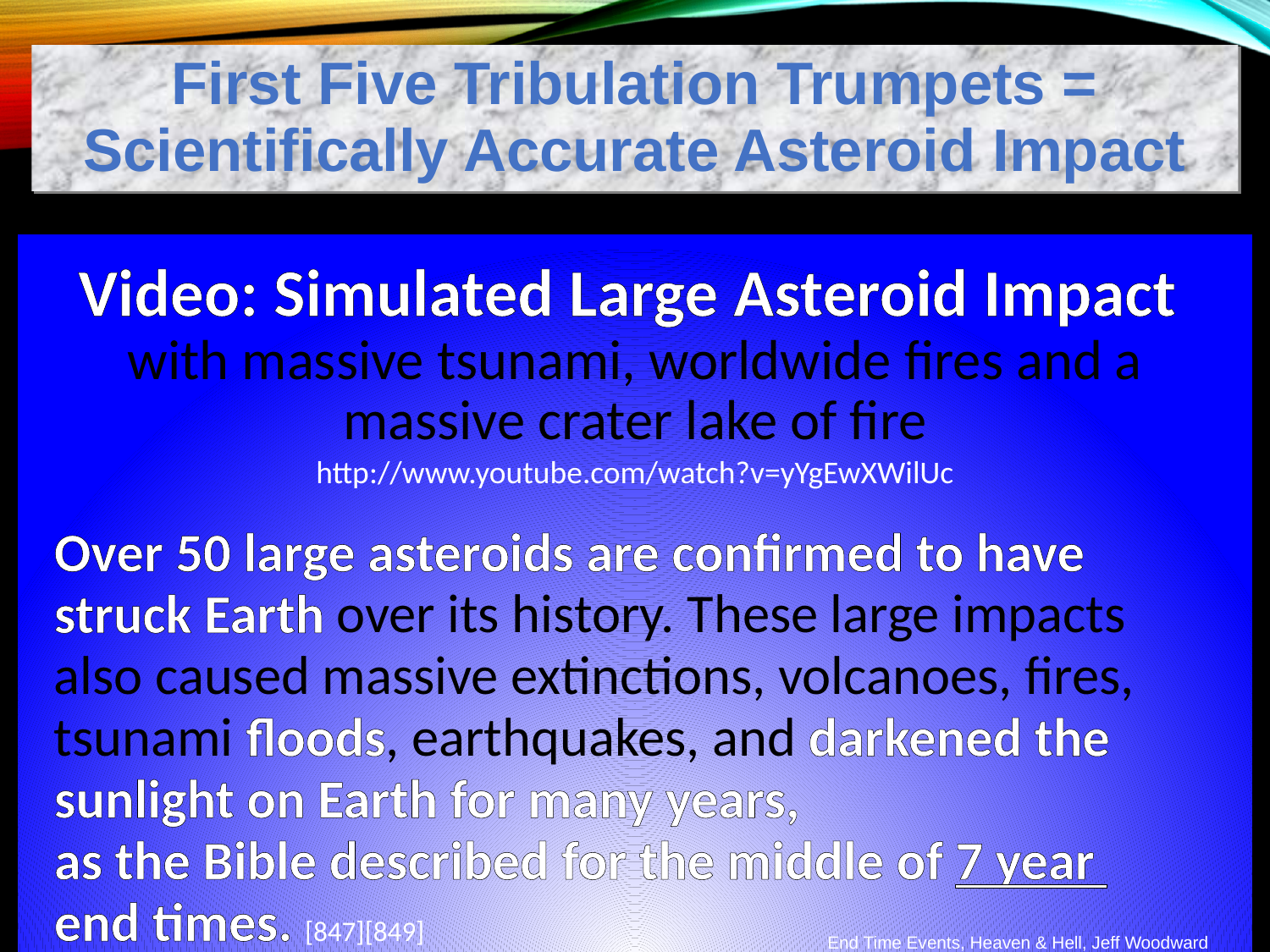

First Five Tribulation Trumpets = Scientifically Accurate Asteroid Impact
Video: Simulated Large Asteroid Impact with massive tsunami, worldwide fires and a massive crater lake of fire
http://www.youtube.com/watch?v=yYgEwXWilUc
Over 50 large asteroids are confirmed to have struck Earth over its history. These large impacts also caused massive extinctions, volcanoes, fires, tsunami floods, earthquakes, and darkened the sunlight on Earth for many years, as the Bible described for the middle of 7 year end times. [847][849]
End Time Events, Heaven & Hell, Jeff Woodward